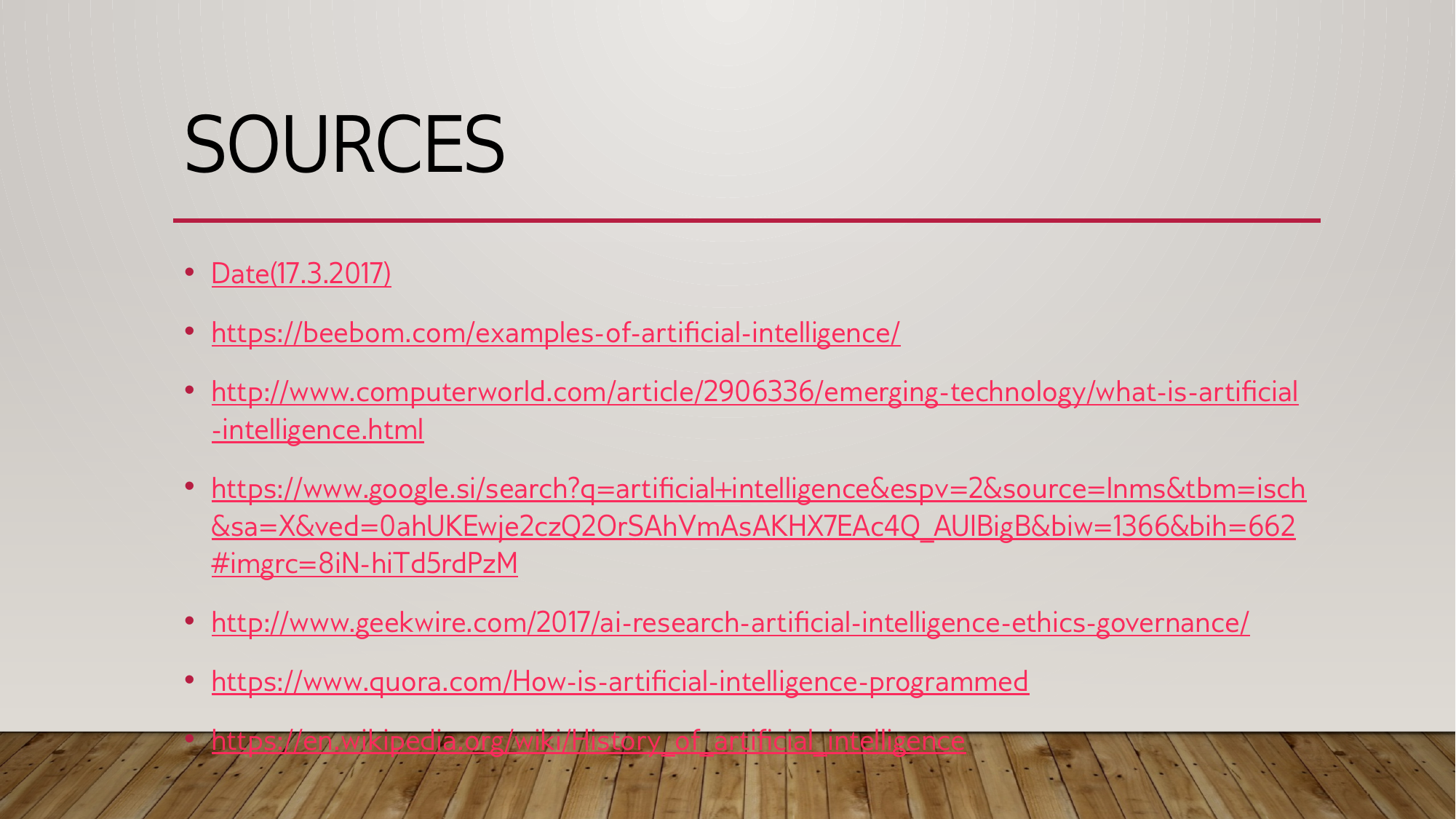

# Sources
Date(17.3.2017)
https://beebom.com/examples-of-artificial-intelligence/
http://www.computerworld.com/article/2906336/emerging-technology/what-is-artificial-intelligence.html
https://www.google.si/search?q=artificial+intelligence&espv=2&source=lnms&tbm=isch&sa=X&ved=0ahUKEwje2czQ2OrSAhVmAsAKHX7EAc4Q_AUIBigB&biw=1366&bih=662#imgrc=8iN-hiTd5rdPzM
http://www.geekwire.com/2017/ai-research-artificial-intelligence-ethics-governance/
https://www.quora.com/How-is-artificial-intelligence-programmed
https://en.wikipedia.org/wiki/History_of_artificial_intelligence